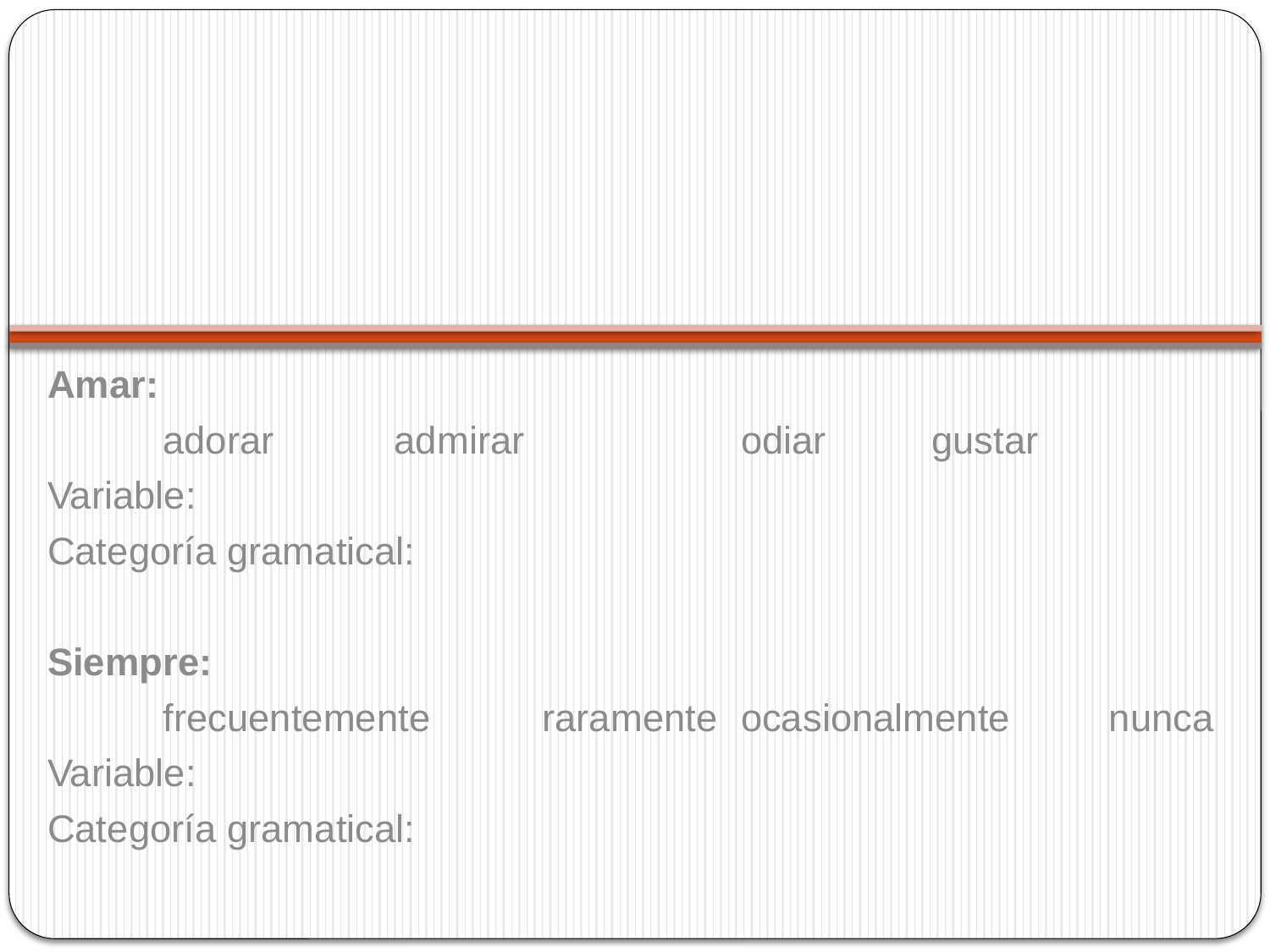

#
Amar:
	adorar 		admirar		odiar	       gustar
Variable:
Categoría gramatical:

Siempre:
	frecuentemente	   raramente	ocasionalmente	  nunca
Variable:
Categoría gramatical: